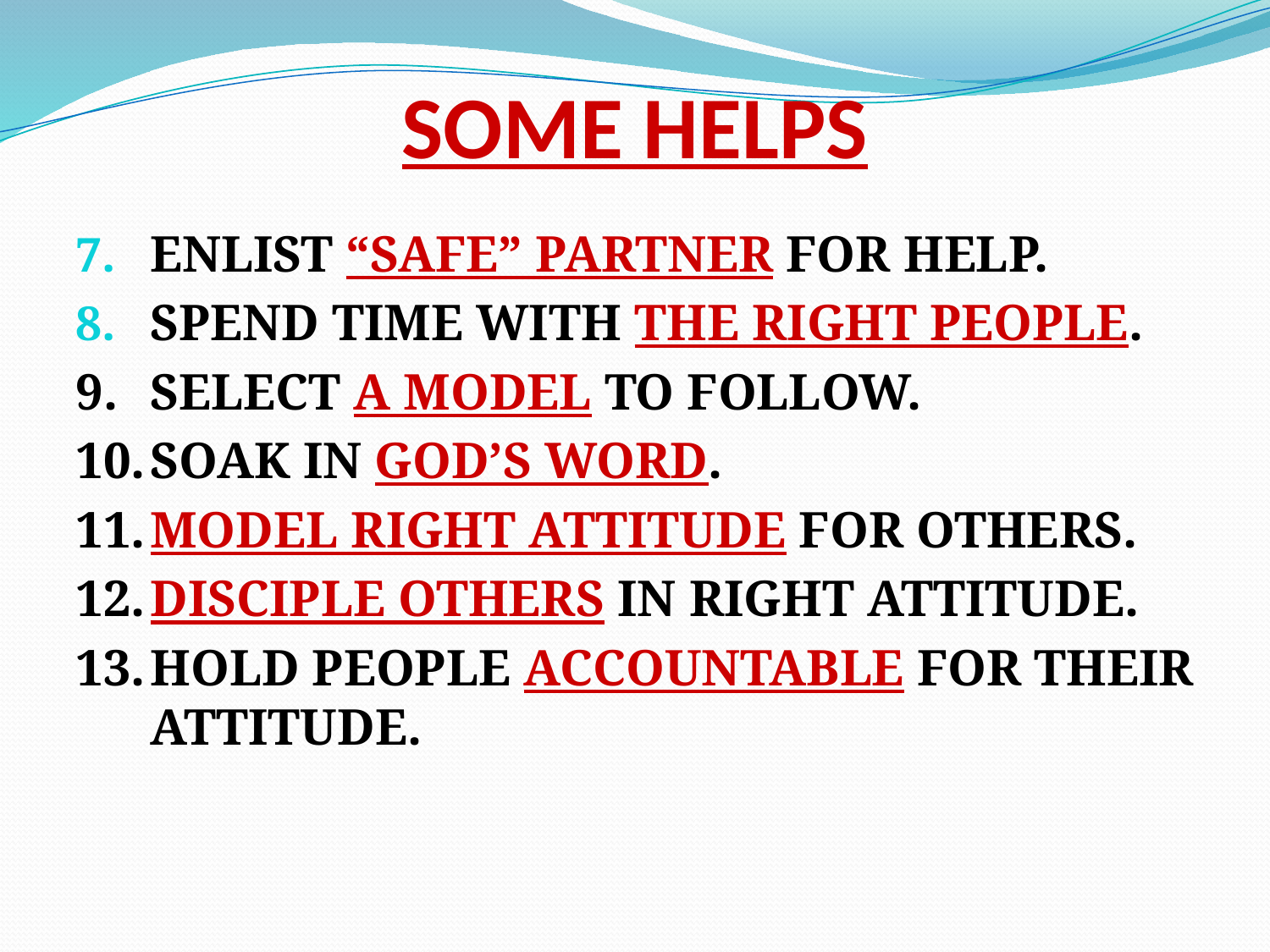

# SOME HELPS
ENLIST “SAFE” PARTNER FOR HELP.
SPEND TIME WITH THE RIGHT PEOPLE.
9. 	SELECT A MODEL TO FOLLOW.
10.	SOAK IN GOD’S WORD.
11.	MODEL RIGHT ATTITUDE FOR OTHERS.
12.	DISCIPLE OTHERS IN RIGHT ATTITUDE.
13.	HOLD PEOPLE ACCOUNTABLE FOR THEIR ATTITUDE.